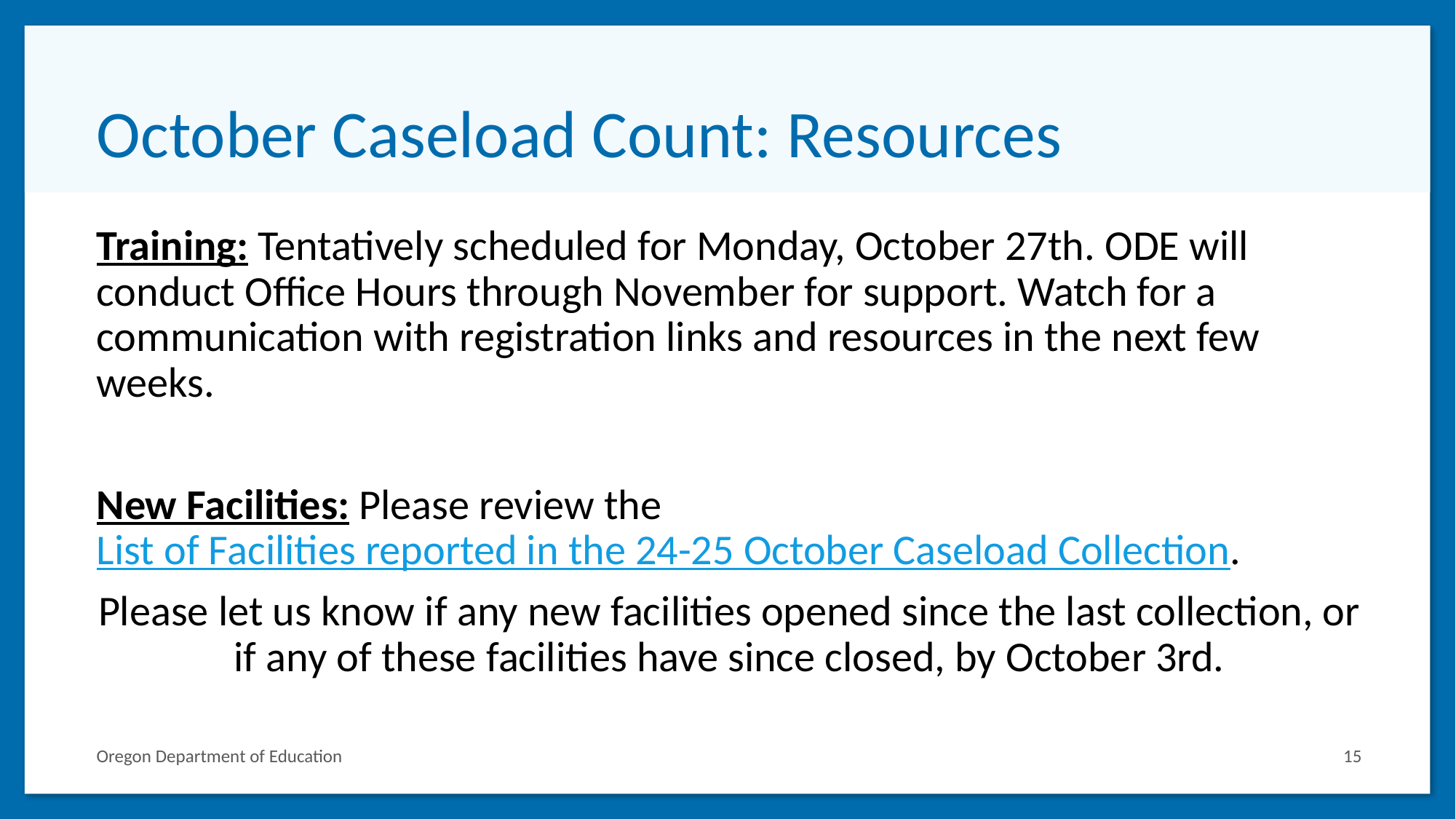

# October Caseload Count: Resources
Training: Tentatively scheduled for Monday, October 27th. ODE will conduct Office Hours through November for support. Watch for a communication with registration links and resources in the next few weeks.

New Facilities: Please review the List of Facilities reported in the 24-25 October Caseload Collection.
Please let us know if any new facilities opened since the last collection, or if any of these facilities have since closed, by October 3rd.
Oregon Department of Education
15